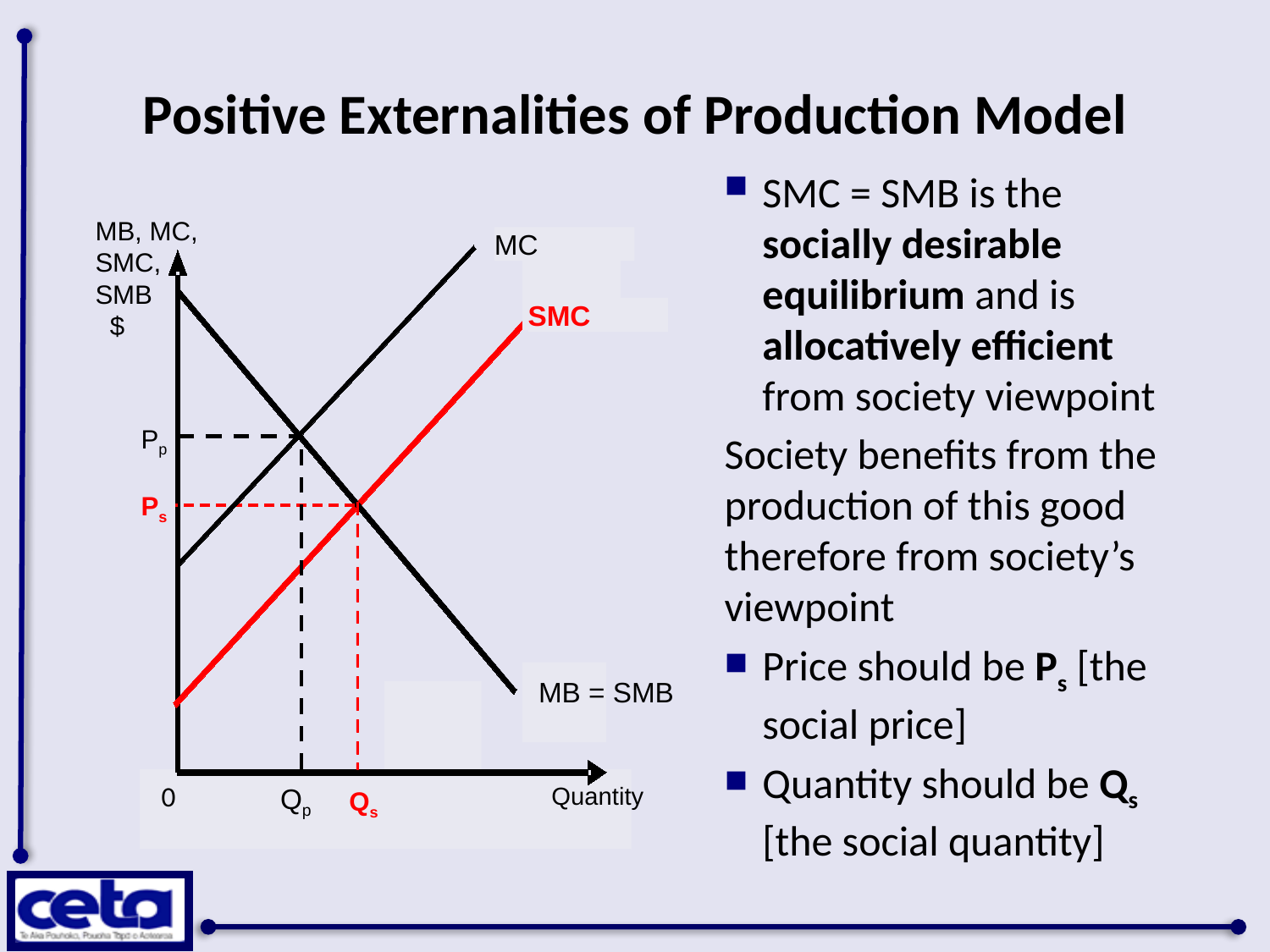

# Positive Externalities of Production Model
SMC = SMB is the socially desirable equilibrium and is allocatively efficient from society viewpoint
Society benefits from the production of this good therefore from society’s viewpoint
Price should be Ps [the social price]
Quantity should be Qs [the social quantity]

MB, MC,
SMC,
SMB
  $

SMC

Pp

Ps

MB = SMB

0

   Qp
Quantity
   Qs

MC